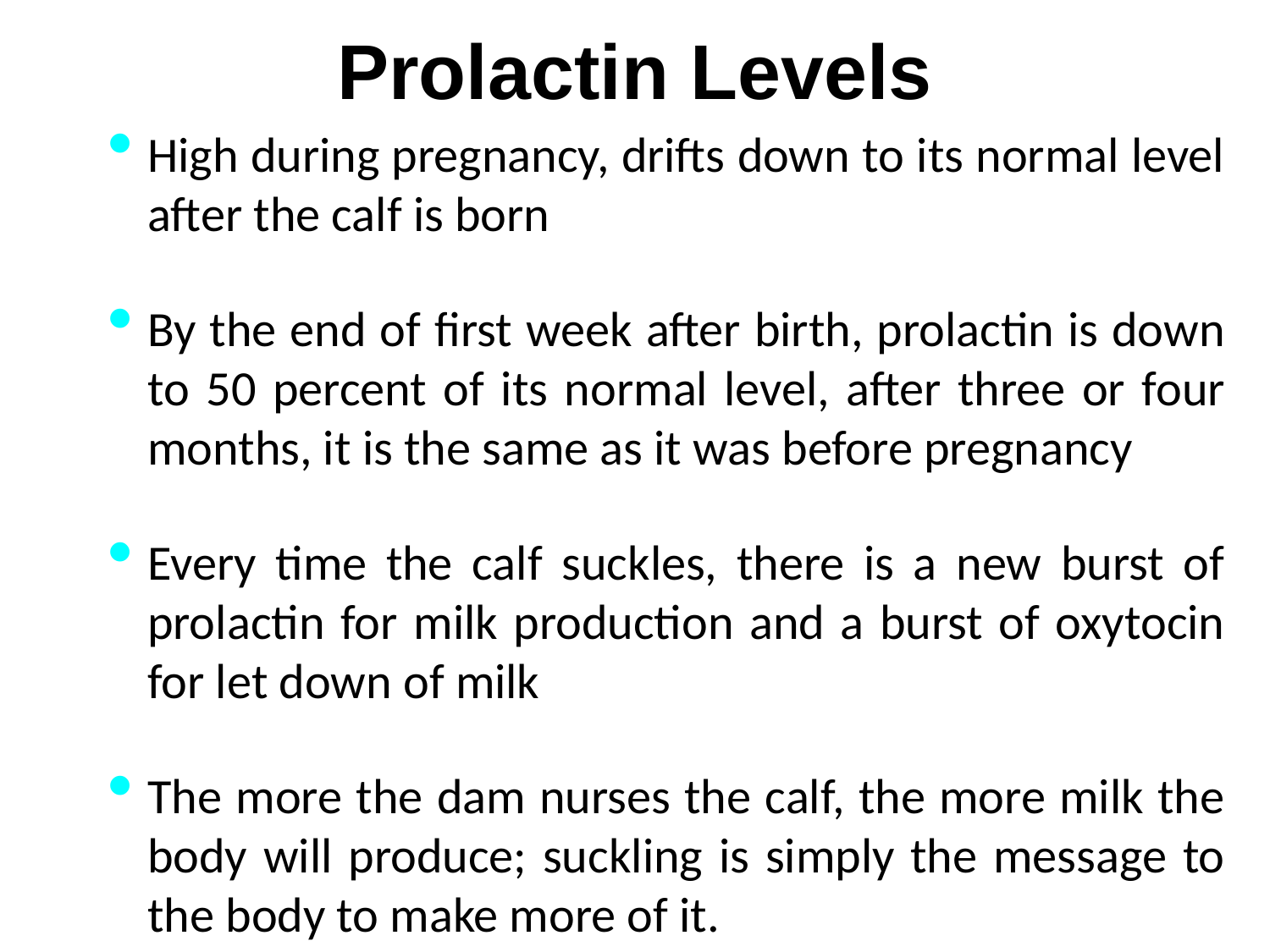

# Prolactin Levels
High during pregnancy, drifts down to its normal level after the calf is born

By the end of first week after birth, prolactin is down to 50 percent of its normal level, after three or four months, it is the same as it was before pregnancy

Every time the calf suckles, there is a new burst of prolactin for milk production and a burst of oxytocin for let down of milk

The more the dam nurses the calf, the more milk the body will produce; suckling is simply the message to the body to make more of it.